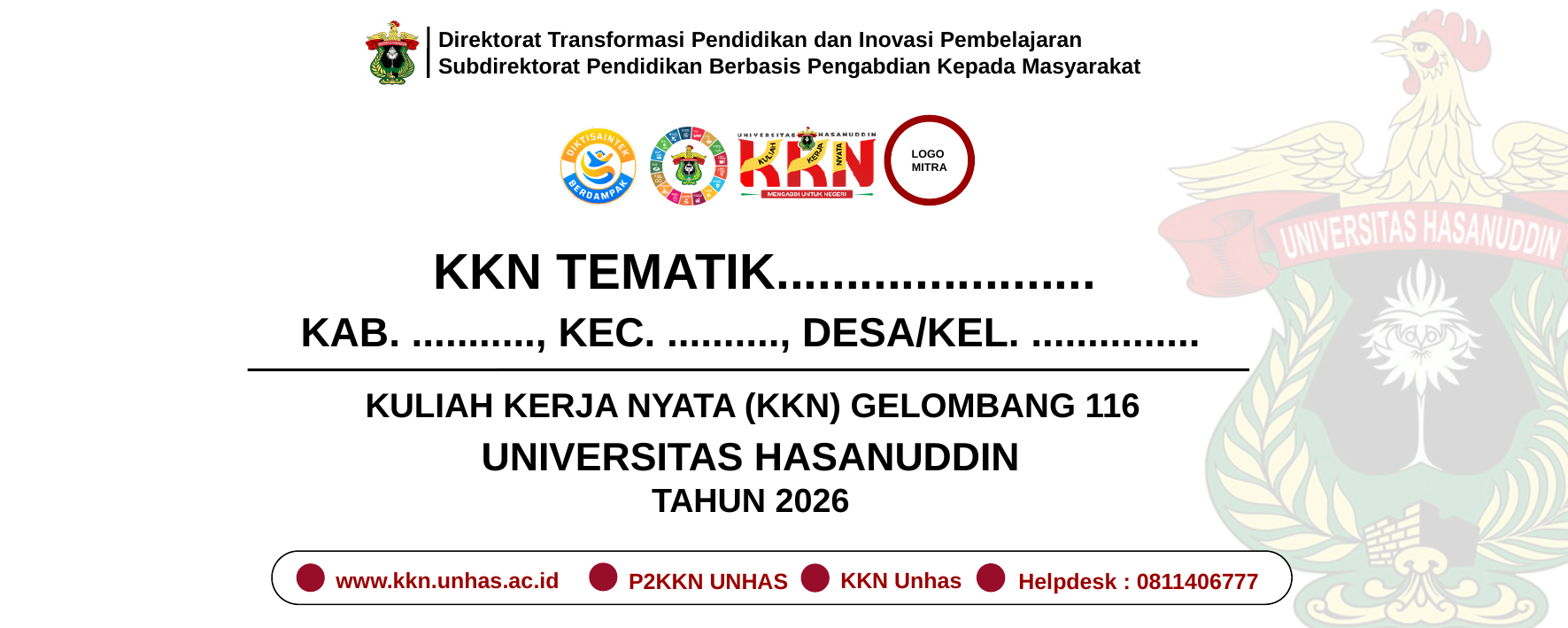

Direktorat Transformasi Pendidikan dan Inovasi Pembelajaran
Subdirektorat Pendidikan Berbasis Pengabdian Kepada Masyarakat

l
LOGO
MITRA

KKN TEMATIK.......................
KAB. ..........., KEC. .........., DESA/KEL. ...............

KULIAH KERJA NYATA (KKN) GELOMBANG 116
UNIVERSITAS HASANUDDIN
TAHUN 2026

www.kkn.unhas.ac.id
KKN Unhas
Helpdesk : 0811406777

P2KKN UNHAS